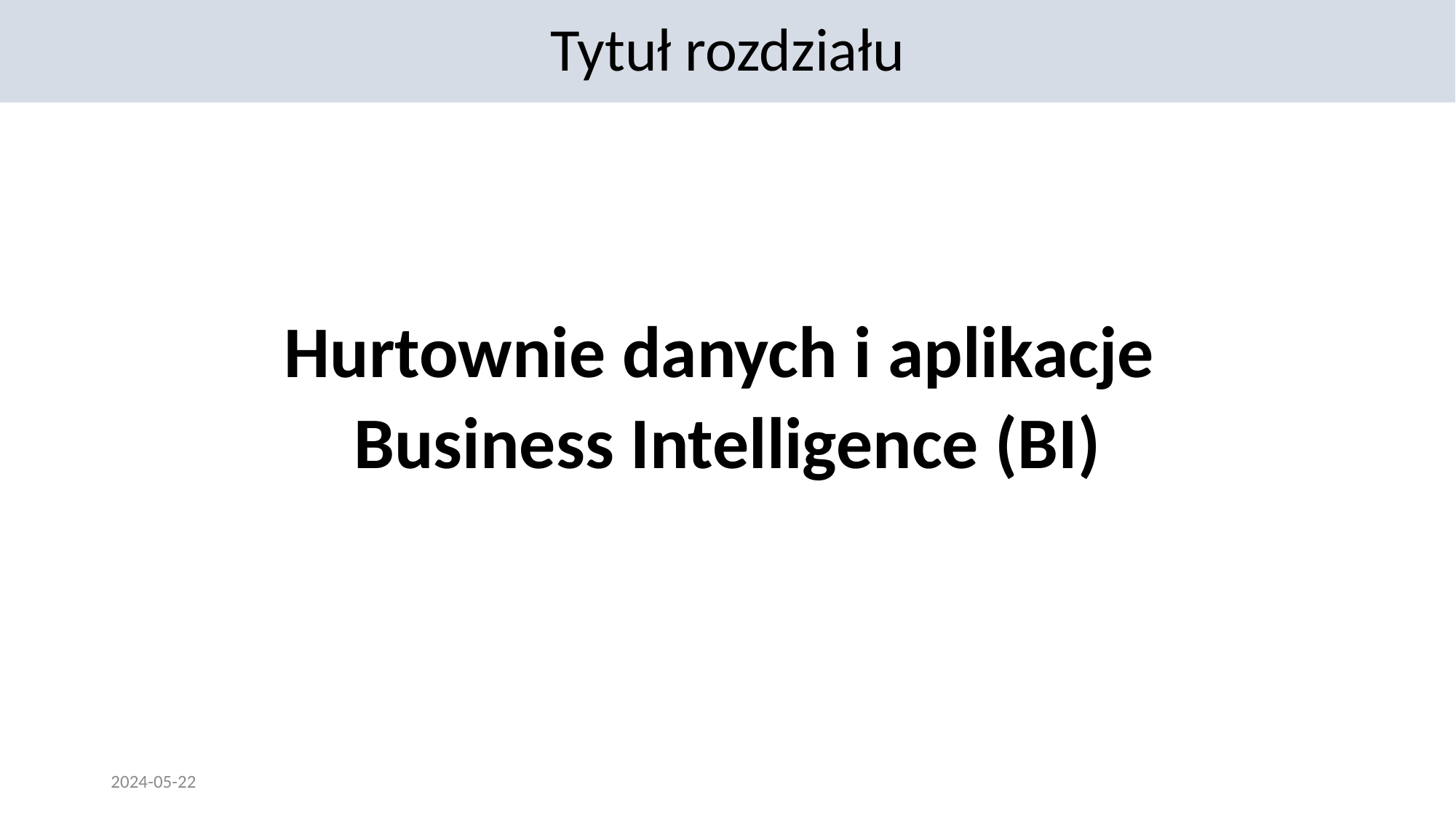

Tytuł rozdziału
Hurtownie danych i aplikacje
Business Intelligence (BI)
2024-05-22